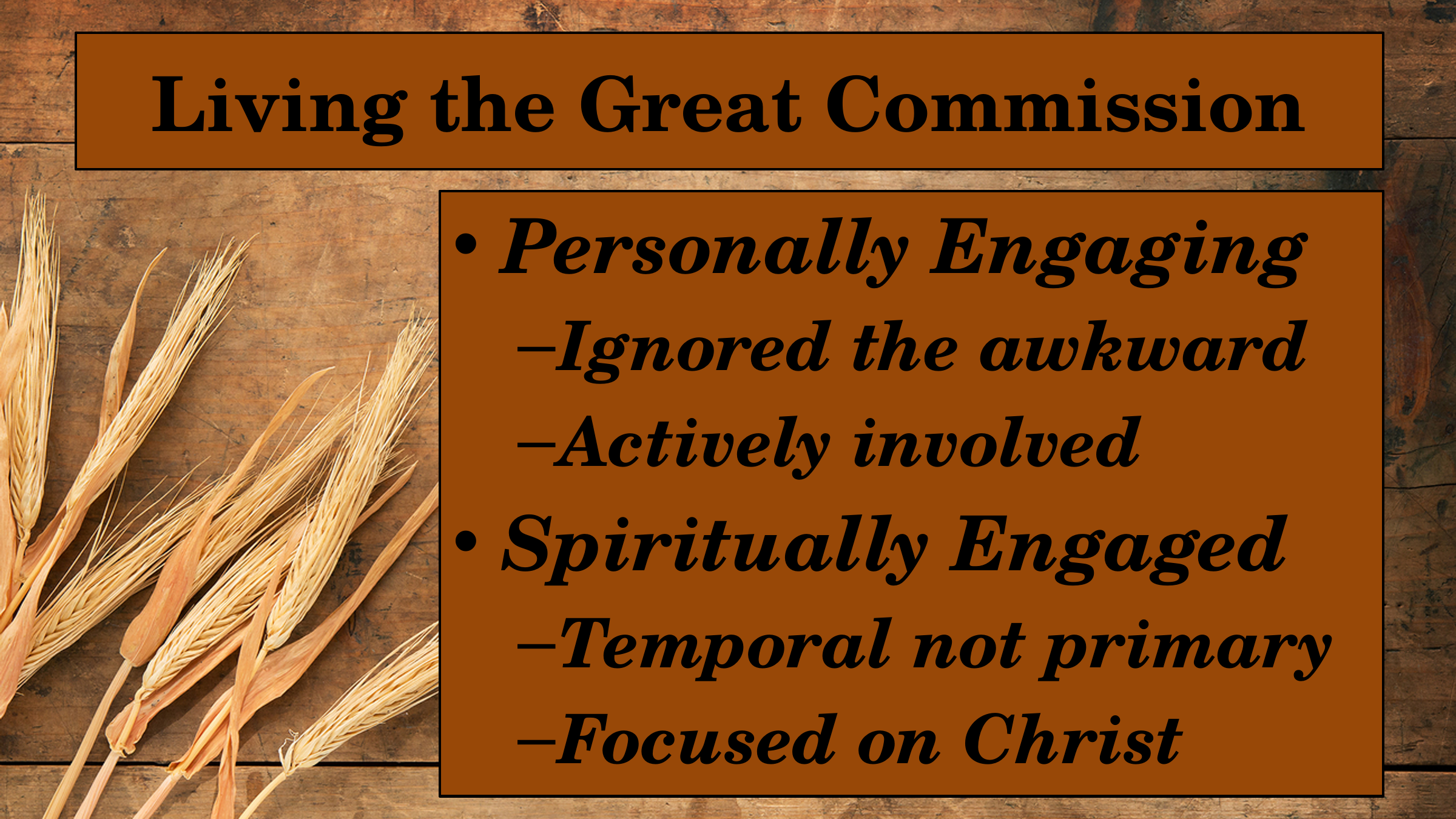

# Living the Great Commission
Personally Engaging
Ignored the awkward
Actively involved
Spiritually Engaged
Temporal not primary
Focused on Christ